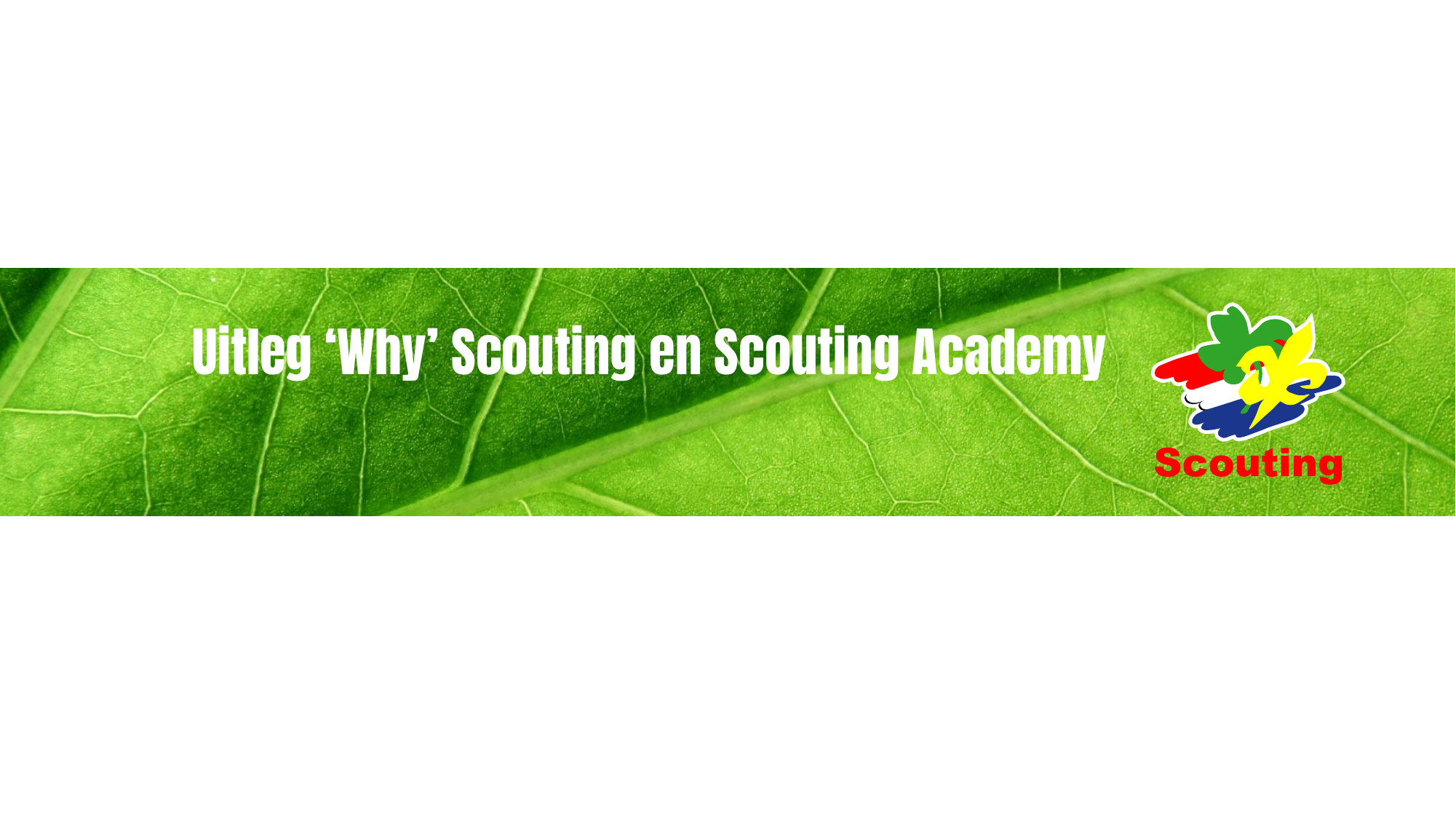

# Uitleg ‘Why’ Scouting en Scouting Academy